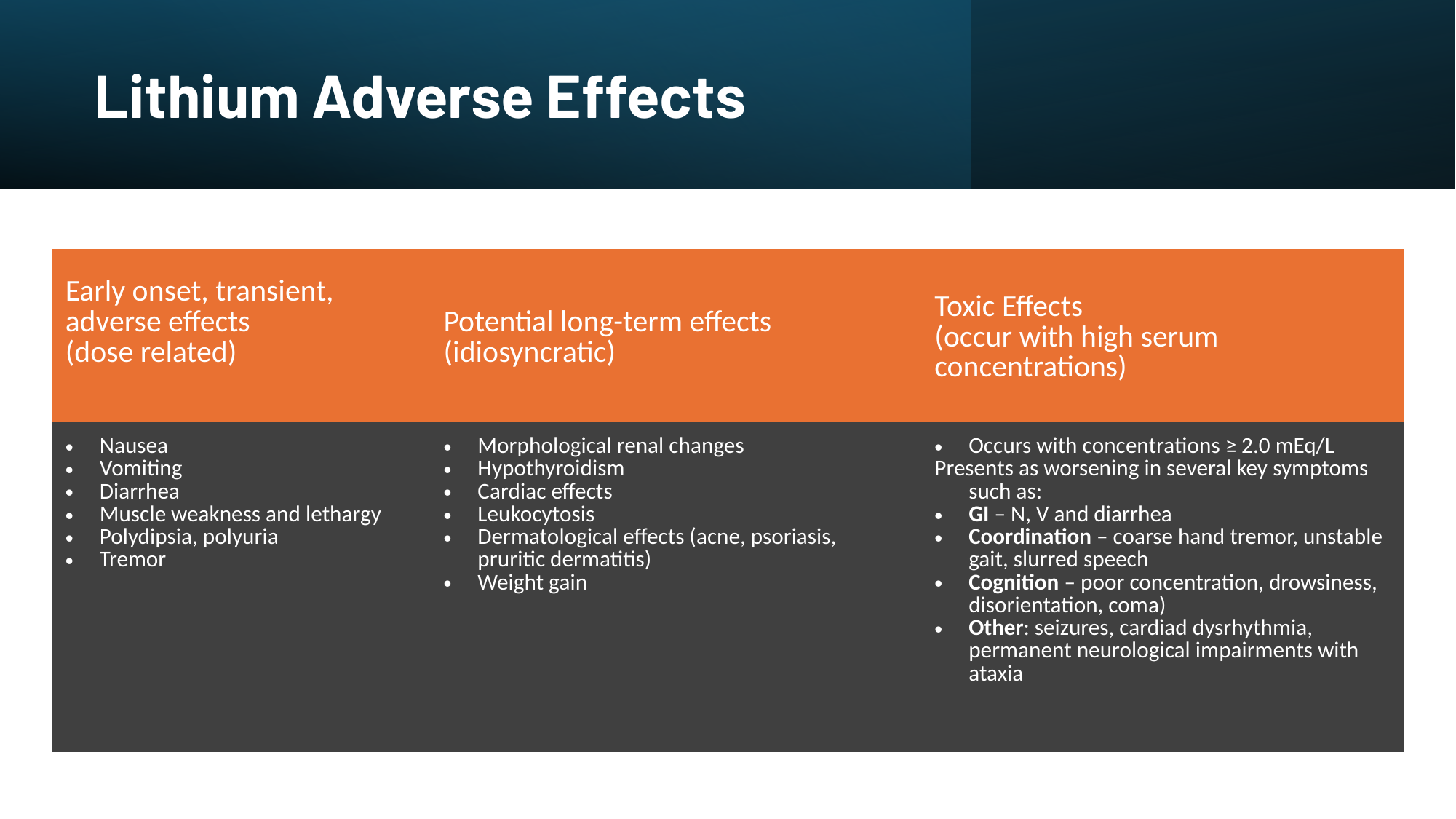

# Lithium Adverse Effects
| Early onset, transient, adverse effects (dose related) | Potential long-term effects (idiosyncratic) | Toxic Effects (occur with high serum concentrations) |
| --- | --- | --- |
| Nausea Vomiting Diarrhea Muscle weakness and lethargy Polydipsia, polyuria Tremor | Morphological renal changes Hypothyroidism Cardiac effects Leukocytosis Dermatological effects (acne, psoriasis, pruritic dermatitis) Weight gain | Occurs with concentrations ≥ 2.0 mEq/L Presents as worsening in several key symptoms such as: GI – N, V and diarrhea Coordination – coarse hand tremor, unstable gait, slurred speech Cognition – poor concentration, drowsiness, disorientation, coma) Other: seizures, cardiad dysrhythmia, permanent neurological impairments with ataxia |